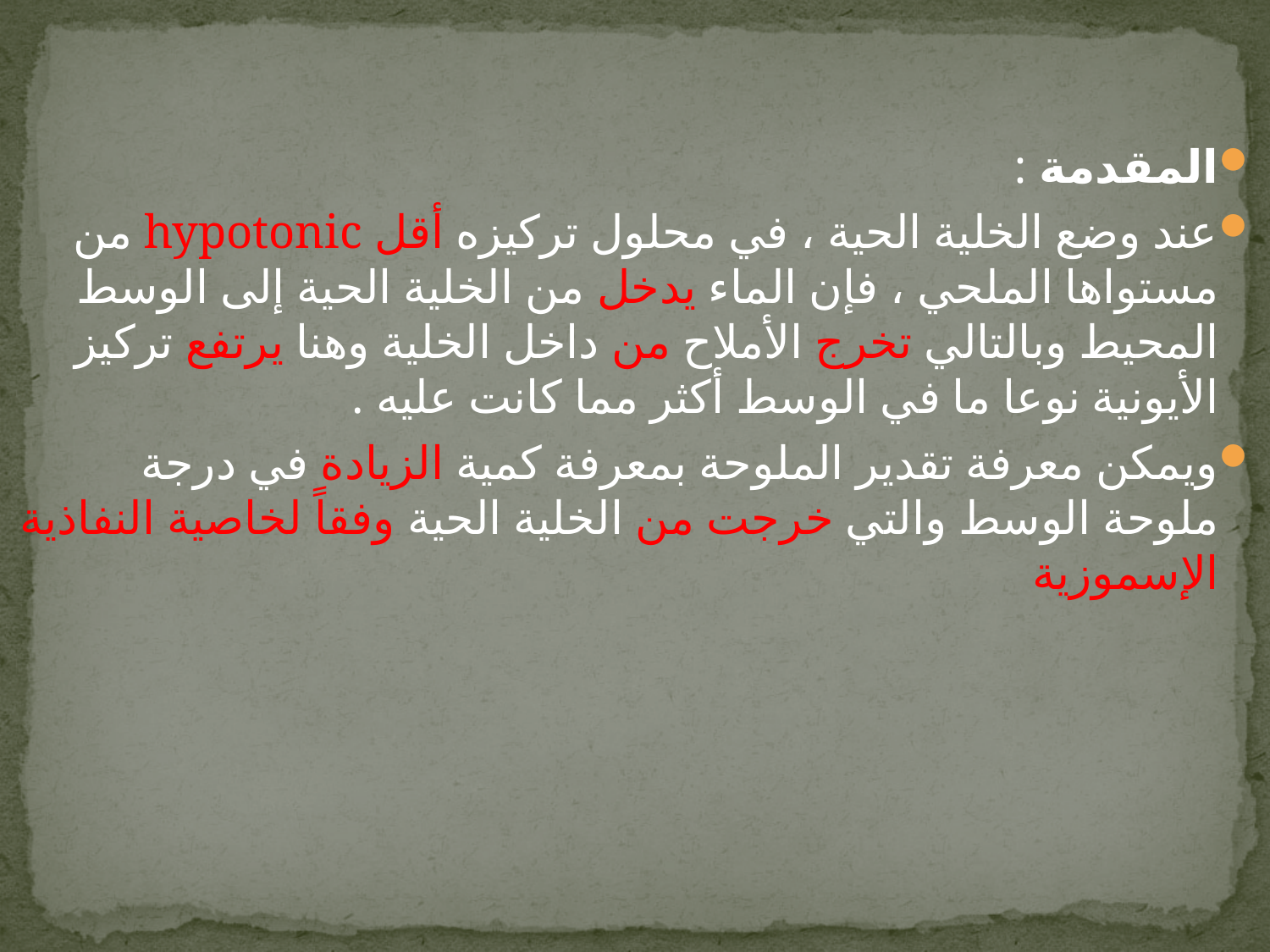

المقدمة :
عند وضع الخلية الحية ، في محلول تركيزه أقل hypotonic من مستواها الملحي ، فإن الماء يدخل من الخلية الحية إلى الوسط المحيط وبالتالي تخرج الأملاح من داخل الخلية وهنا يرتفع تركيز الأيونية نوعا ما في الوسط أكثر مما كانت عليه .
ويمكن معرفة تقدير الملوحة بمعرفة كمية الزيادة في درجة ملوحة الوسط والتي خرجت من الخلية الحية وفقاً لخاصية النفاذية الإسموزية